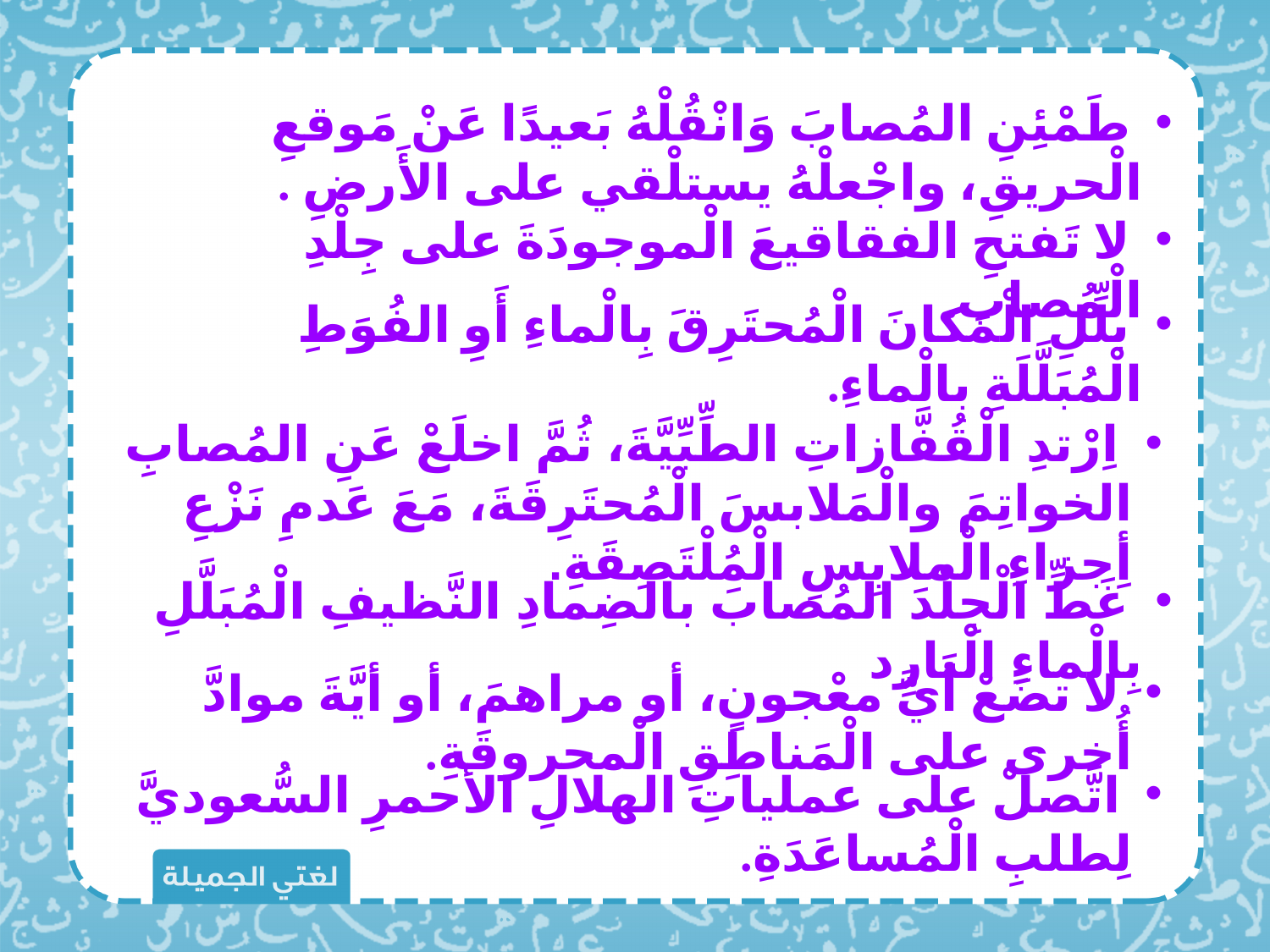

طَمْئِنِ المُصابَ وَانْقُلْهُ بَعيدًا عَنْ مَوقعِ الْحريقِ، واجْعلْهُ يستلْقي على الأَرضِ .
 لا تَفتحِ الفقاقيعَ الْموجودَةَ على جِلْدِ الْمُصاب.
 بلِّلِ الْمَكانَ الْمُحتَرِقَ بِالْماءِ أَوِ الفُوَطِ الْمُبَلَّلَةِ بالْماءِ.
 اِرْتدِ الْقُفَّازاتِ الطِّبِّيَّةَ، ثُمَّ اخلَعْ عَنِ المُصابِ الخواتِمَ والْمَلابسَ الْمُحتَرِقَةَ، مَعَ عَدمِ نَزْعِ أِجزاءِ الْملابِسِ الْمُلْتَصِقَةِ.
 غَطِّ الْجِلْدَ المُصابَ بالضِمادِ النَّظيفِ الْمُبَلَّلِ بِالْماءِ الْبارِد
 لا تضَعْ أَيَّ معْجونٍ، أو مراهمَ، أو أيَّةَ موادَّ أُخرى على الْمَناطِقِ الْمحروقَةِ.
 اتَّصلْ على عملياتِ الهلالِ الأحمرِ السُّعوديَّ لِطلبِ الْمُساعَدَةِ.